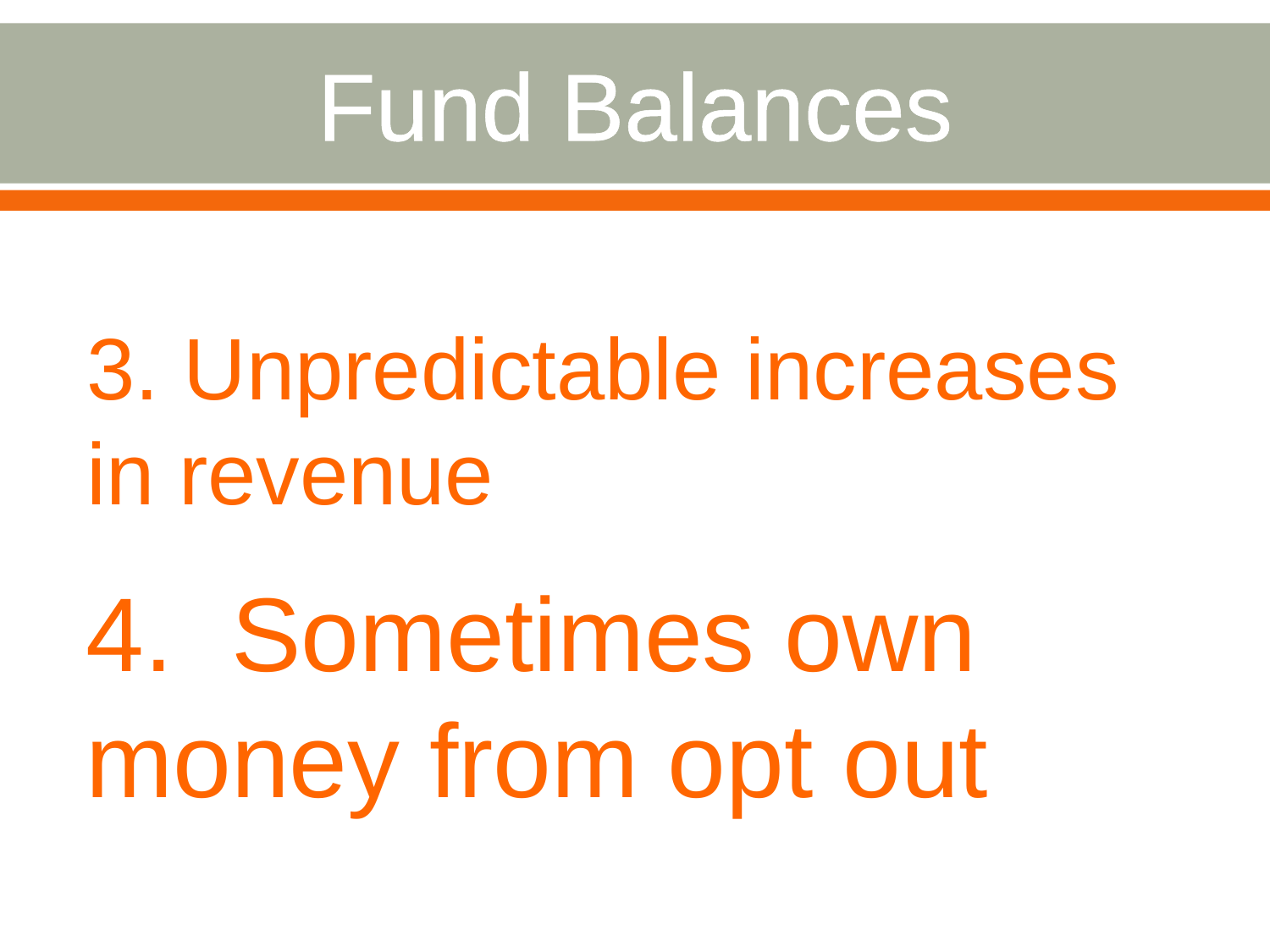

# Fund Balances
3. Unpredictable increases in revenue
4.  Sometimes own money from opt out